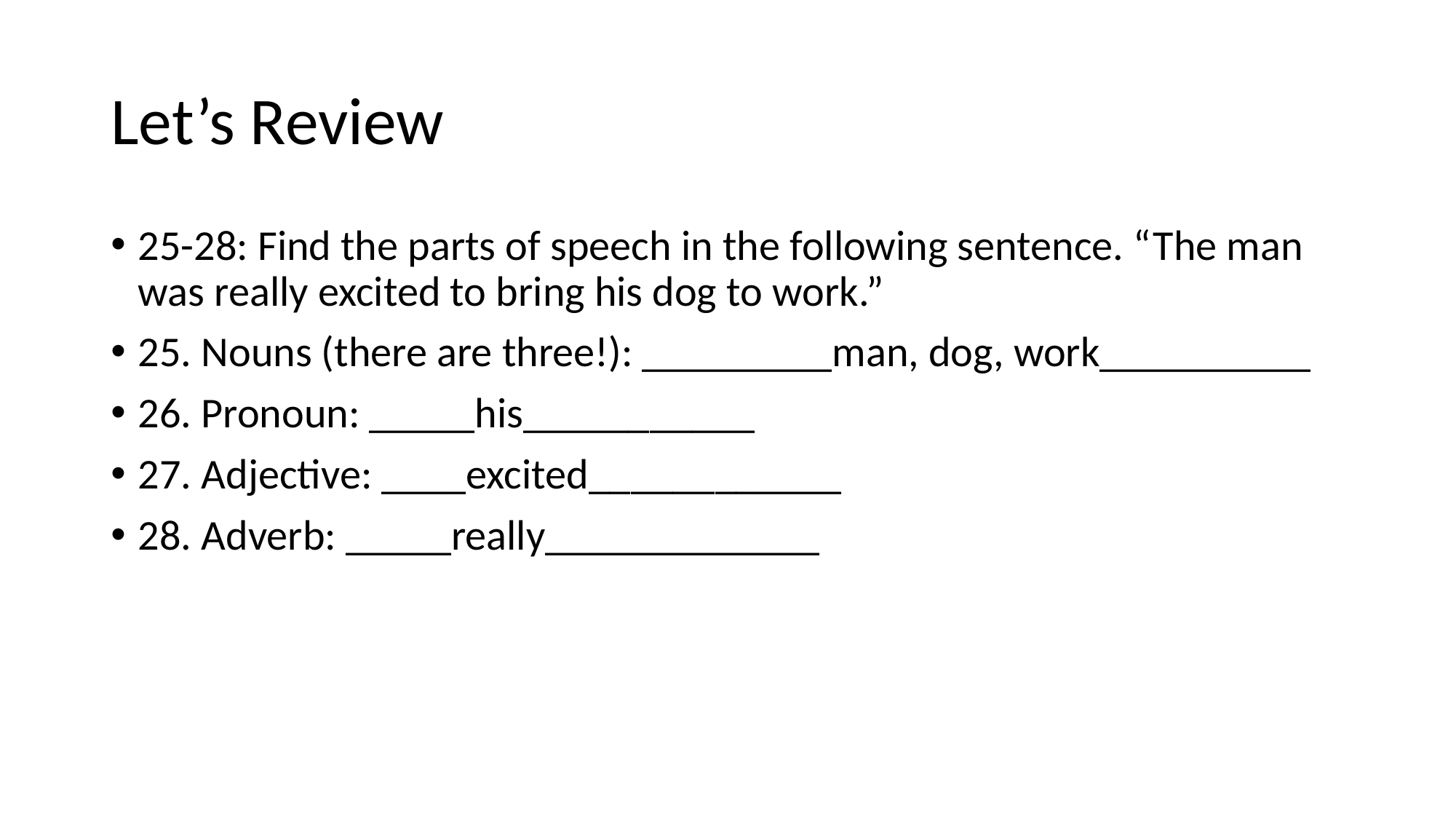

# Let’s Review
25-28: Find the parts of speech in the following sentence. “The man was really excited to bring his dog to work.”
25. Nouns (there are three!): _________man, dog, work__________
26. Pronoun: _____his___________
27. Adjective: ____excited____________
28. Adverb: _____really_____________